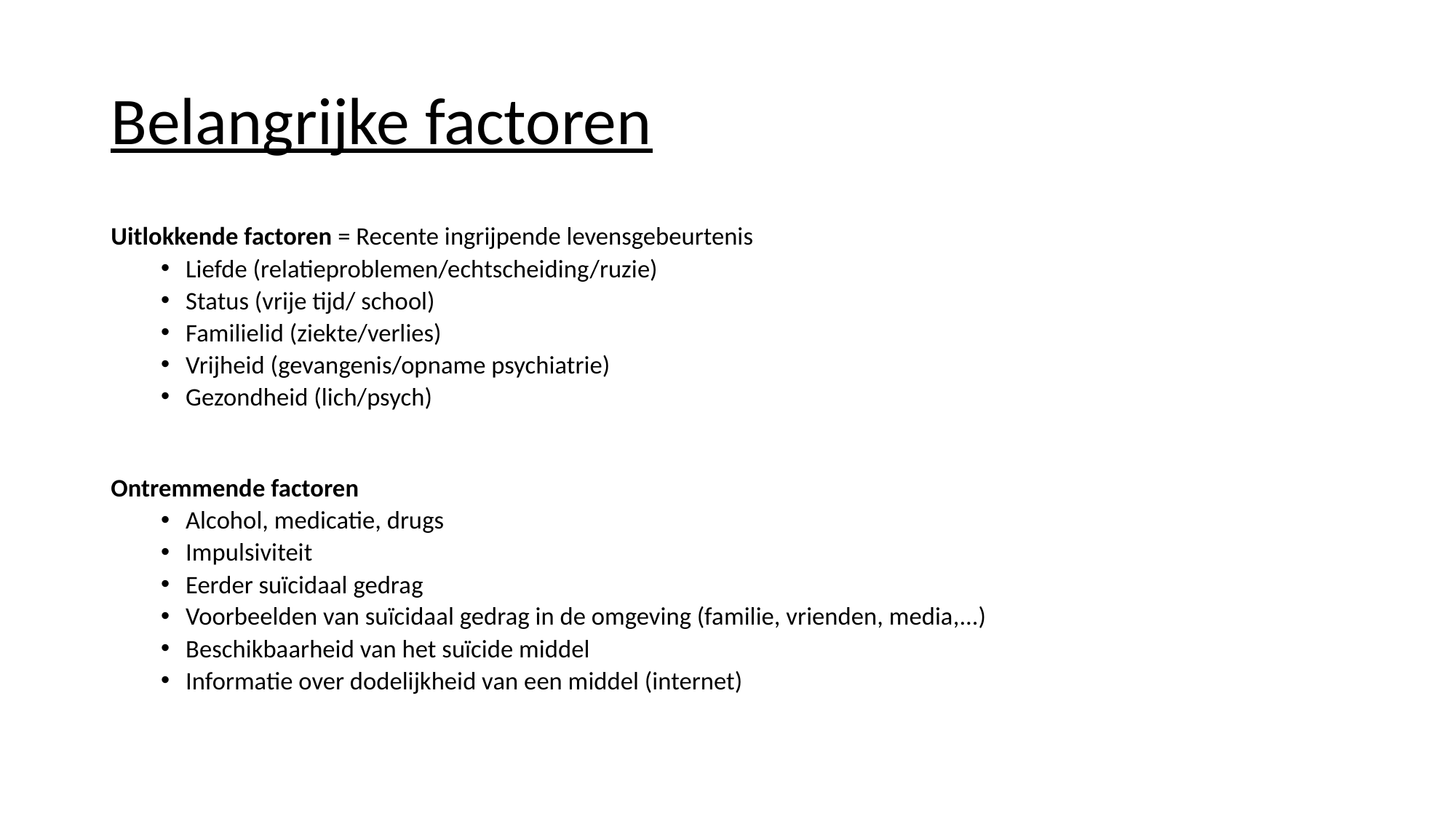

# Belangrijke factoren
Uitlokkende factoren = Recente ingrijpende levensgebeurtenis
Liefde (relatieproblemen/echtscheiding/ruzie)
Status (vrije tijd/ school)
Familielid (ziekte/verlies)
Vrijheid (gevangenis/opname psychiatrie)
Gezondheid (lich/psych)
Ontremmende factoren
Alcohol, medicatie, drugs
Impulsiviteit
Eerder suïcidaal gedrag
Voorbeelden van suïcidaal gedrag in de omgeving (familie, vrienden, media,...)
Beschikbaarheid van het suïcide middel
Informatie over dodelijkheid van een middel (internet)